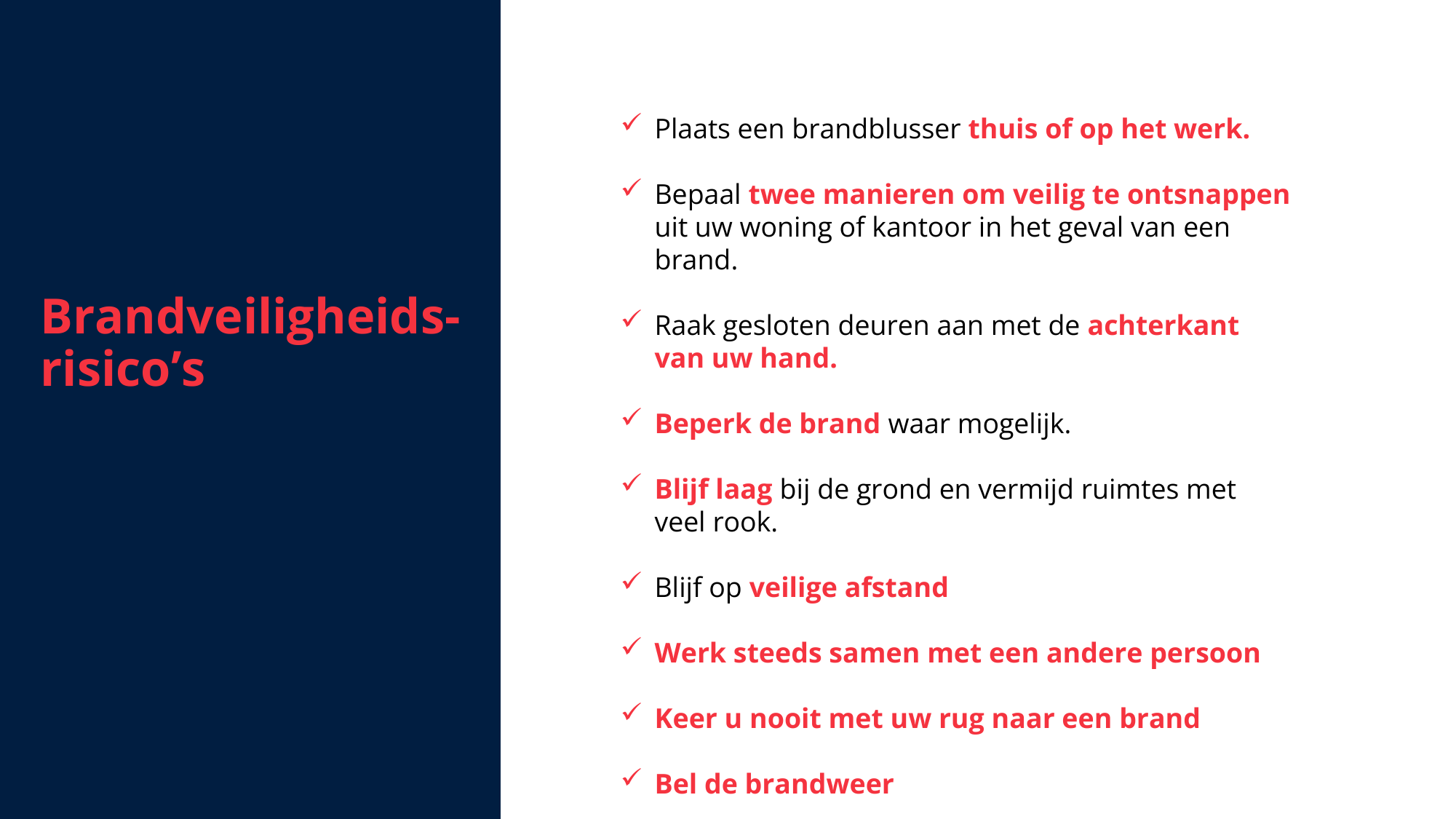

Brandveiligheids-risico’s
Plaats een brandblusser thuis of op het werk.

Bepaal twee manieren om veilig te ontsnappen uit uw woning of kantoor in het geval van een brand.

Raak gesloten deuren aan met de achterkant van uw hand.

Beperk de brand waar mogelijk.

Blijf laag bij de grond en vermijd ruimtes met veel rook.

Blijf op veilige afstand

Werk steeds samen met een andere persoon

Keer u nooit met uw rug naar een brand

Bel de brandweer